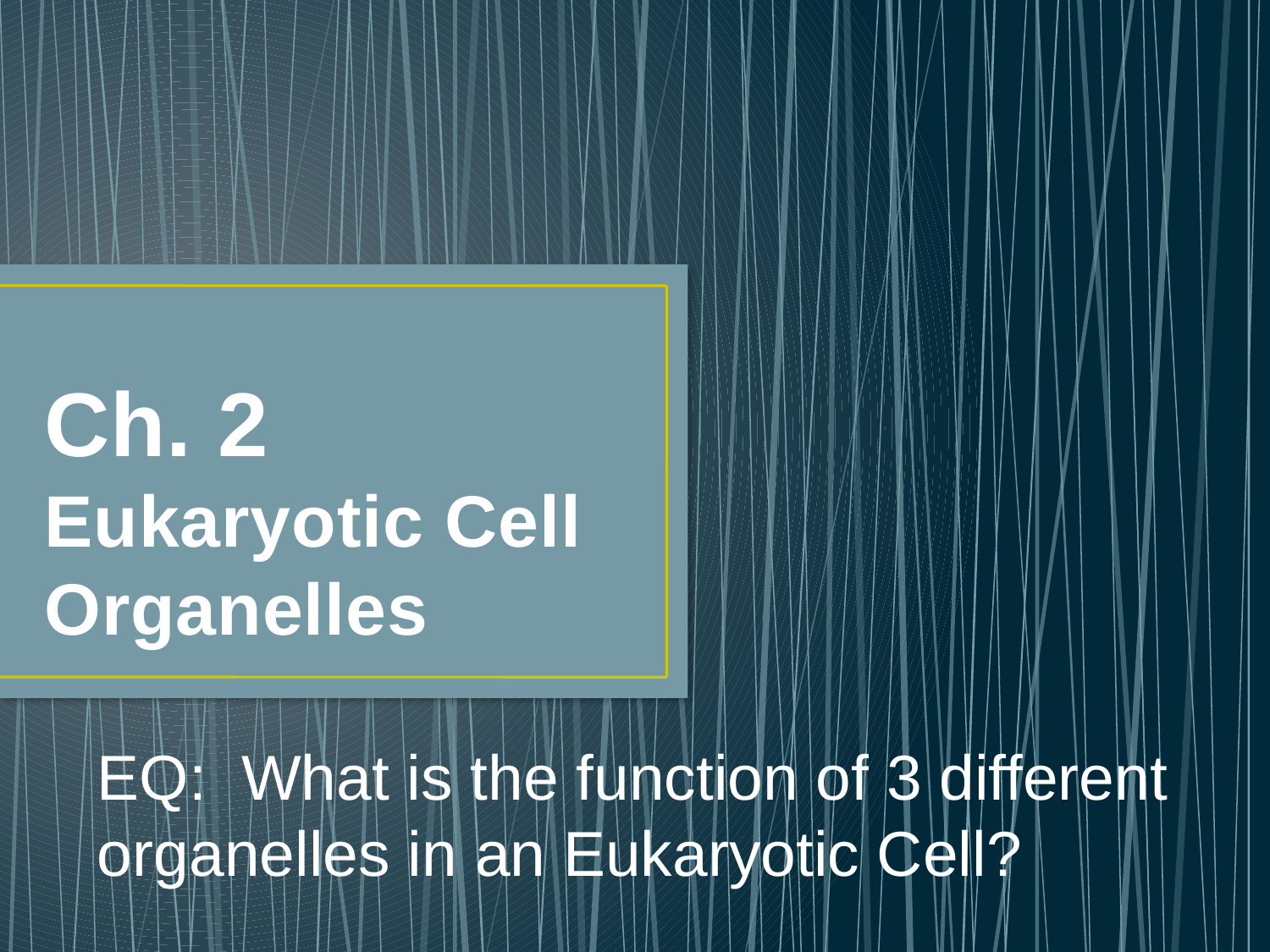

# Ch. 2 Eukaryotic Cell Organelles
EQ:  What is the function of 3 different organelles in an Eukaryotic Cell?